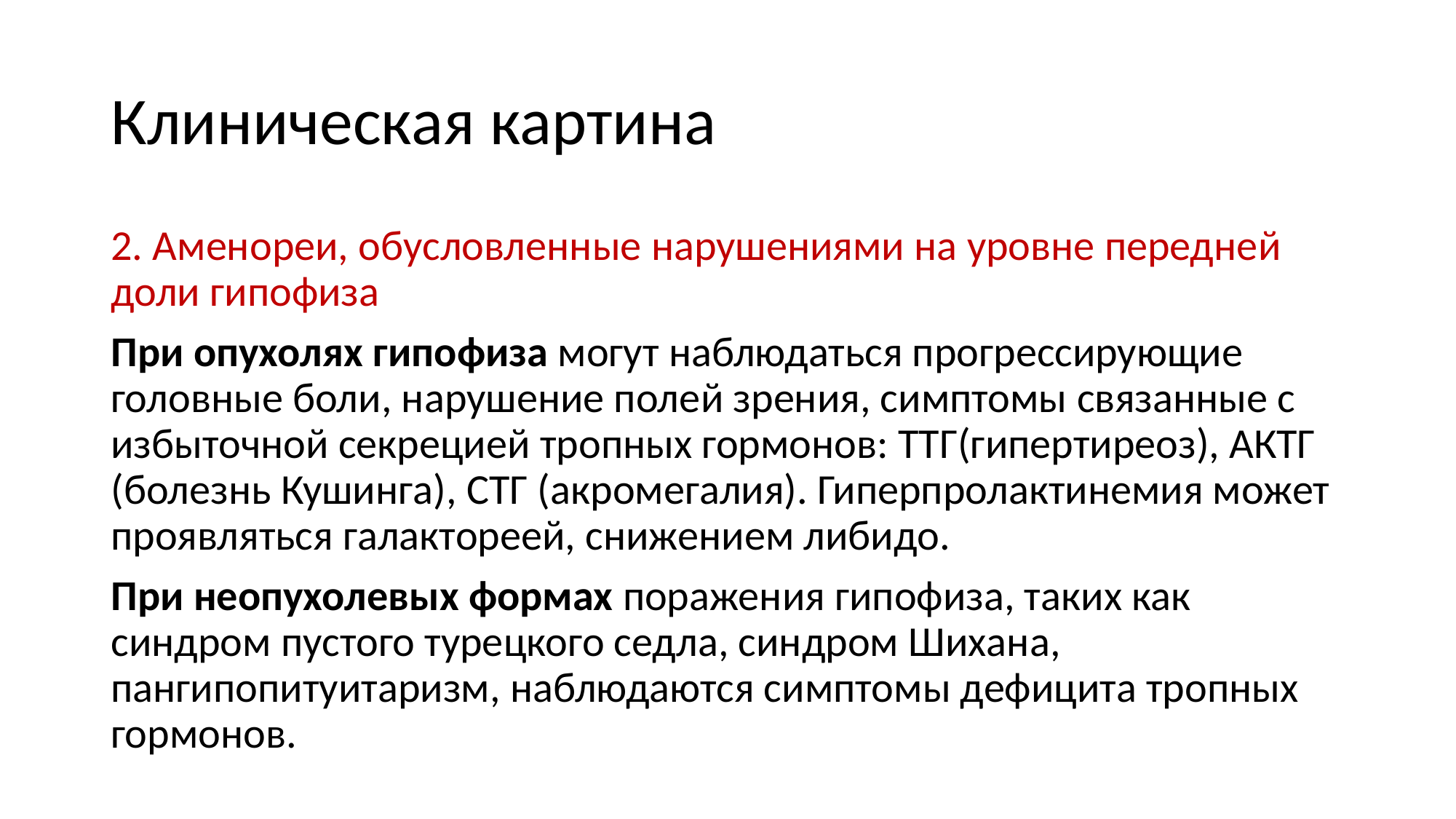

# Клиническая картина
2. Аменореи, обусловленные нарушениями на уровне передней доли гипофиза
При опухолях гипофиза могут наблюдаться прогрессирующие головные боли, нарушение полей зрения, симптомы связанные с избыточной секрецией тропных гормонов: ТТГ(гипертиреоз), АКТГ (болезнь Кушинга), СТГ (акромегалия). Гиперпролактинемия может проявляться галактореей, снижением либидо.
При неопухолевых формах поражения гипофиза, таких как синдром пустого турецкого седла, синдром Шихана, пангипопитуитаризм, наблюдаются симптомы дефицита тропных гормонов.